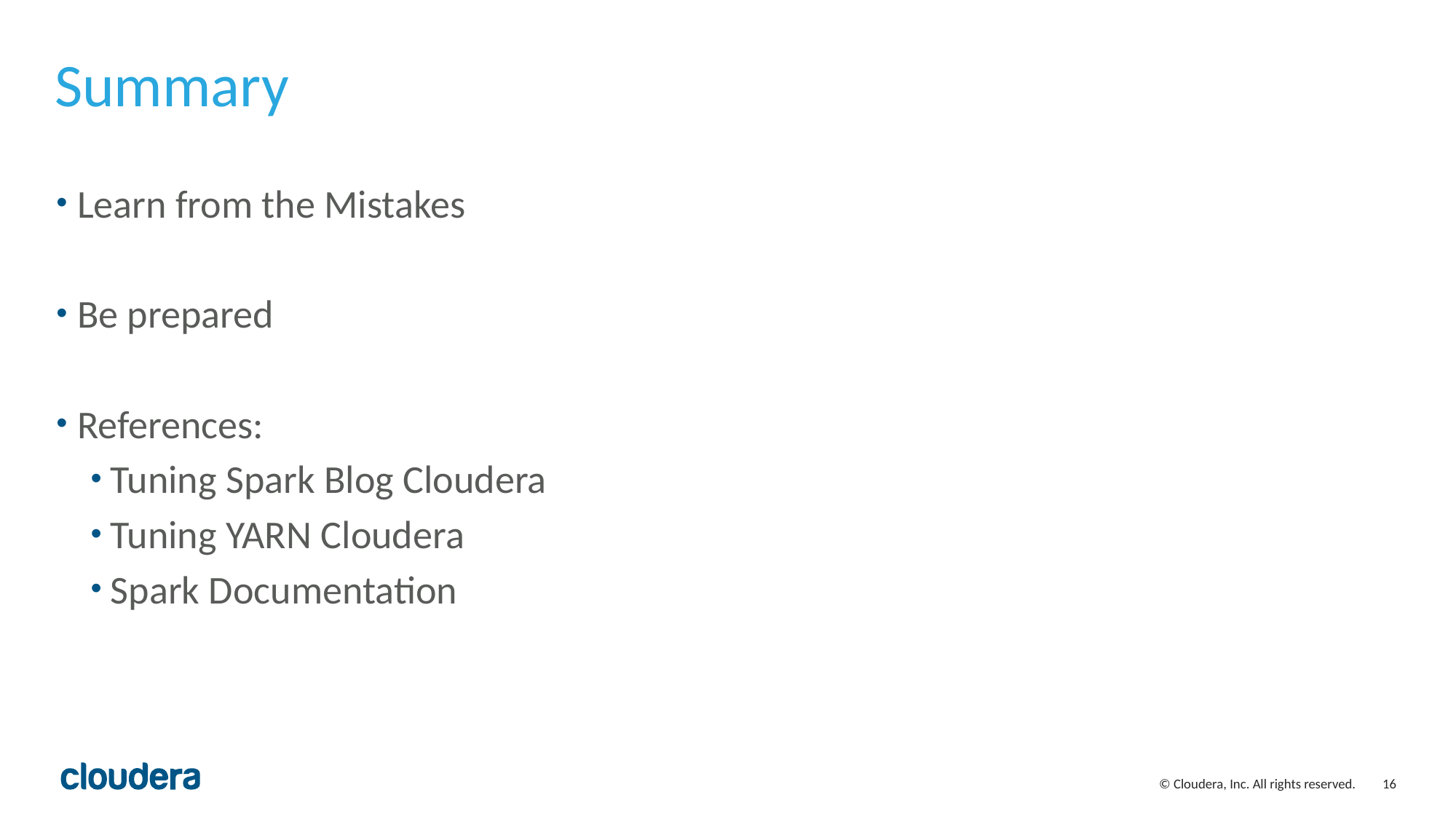

# Summary
Learn from the Mistakes

Be prepared

References:
Tuning Spark Blog Cloudera
Tuning YARN Cloudera
Spark Documentation